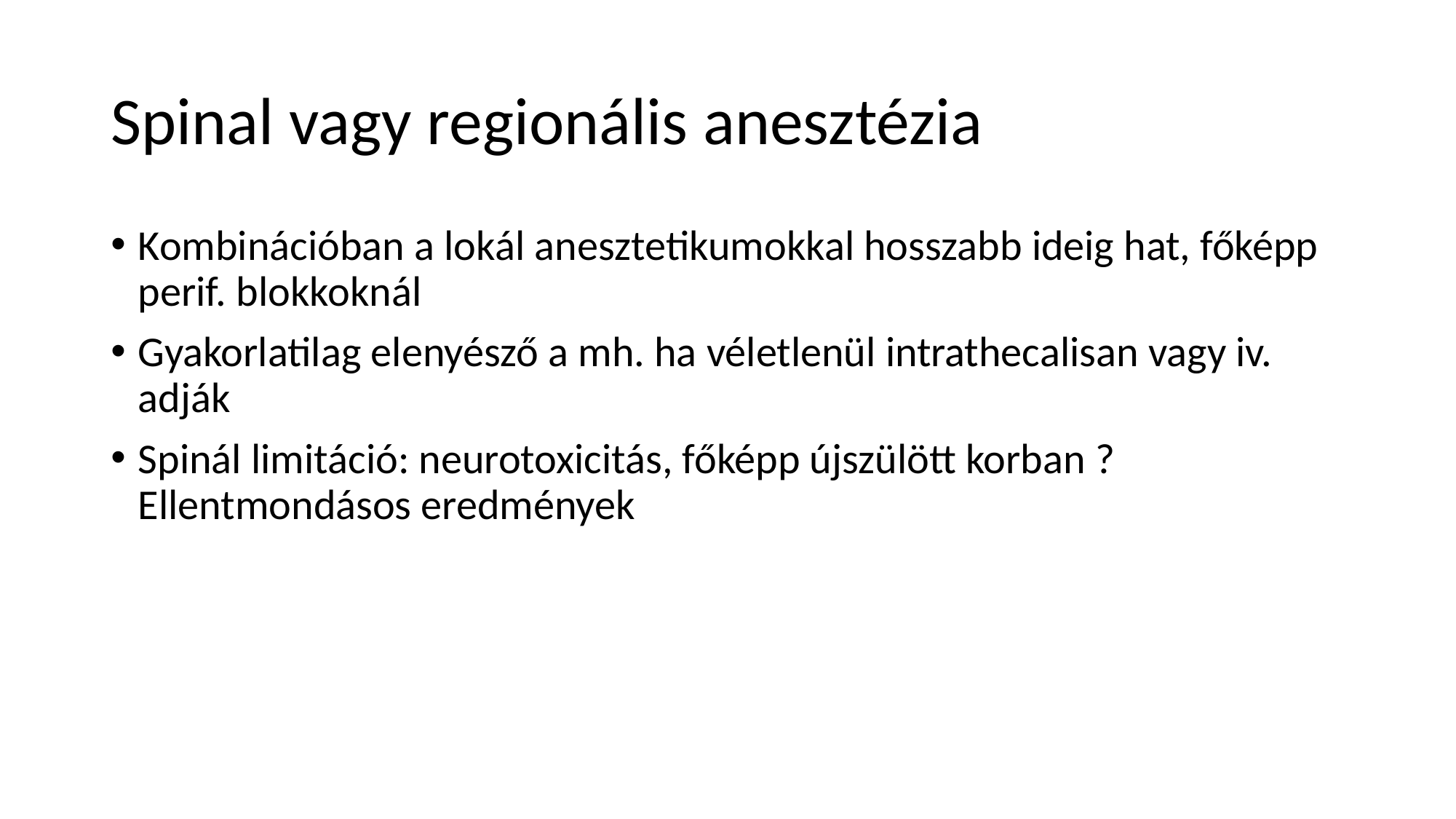

# Spinal vagy regionális anesztézia
Kombinációban a lokál anesztetikumokkal hosszabb ideig hat, főképp perif. blokkoknál
Gyakorlatilag elenyésző a mh. ha véletlenül intrathecalisan vagy iv. adják
Spinál limitáció: neurotoxicitás, főképp újszülött korban ? Ellentmondásos eredmények